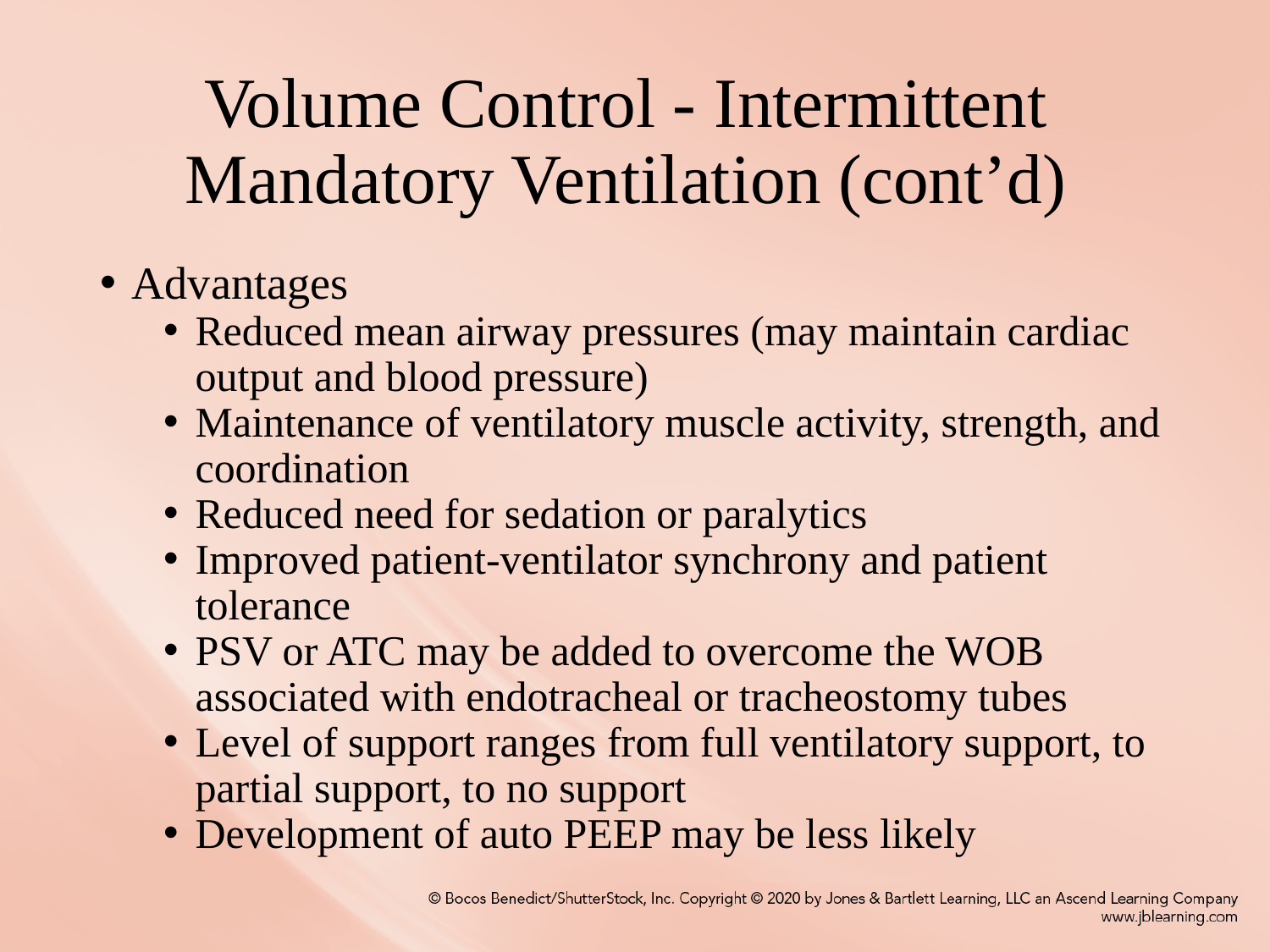

# Volume Control - Intermittent  Mandatory Ventilation (cont’d)
Advantages
Reduced mean airway pressures (may maintain cardiac output and blood pressure)
Maintenance of ventilatory muscle activity, strength, and coordination
Reduced need for sedation or paralytics
Improved patient-ventilator synchrony and patient tolerance
PSV or ATC may be added to overcome the WOB associated with endotracheal or tracheostomy tubes
Level of support ranges from full ventilatory support, to partial support, to no support
Development of auto PEEP may be less likely